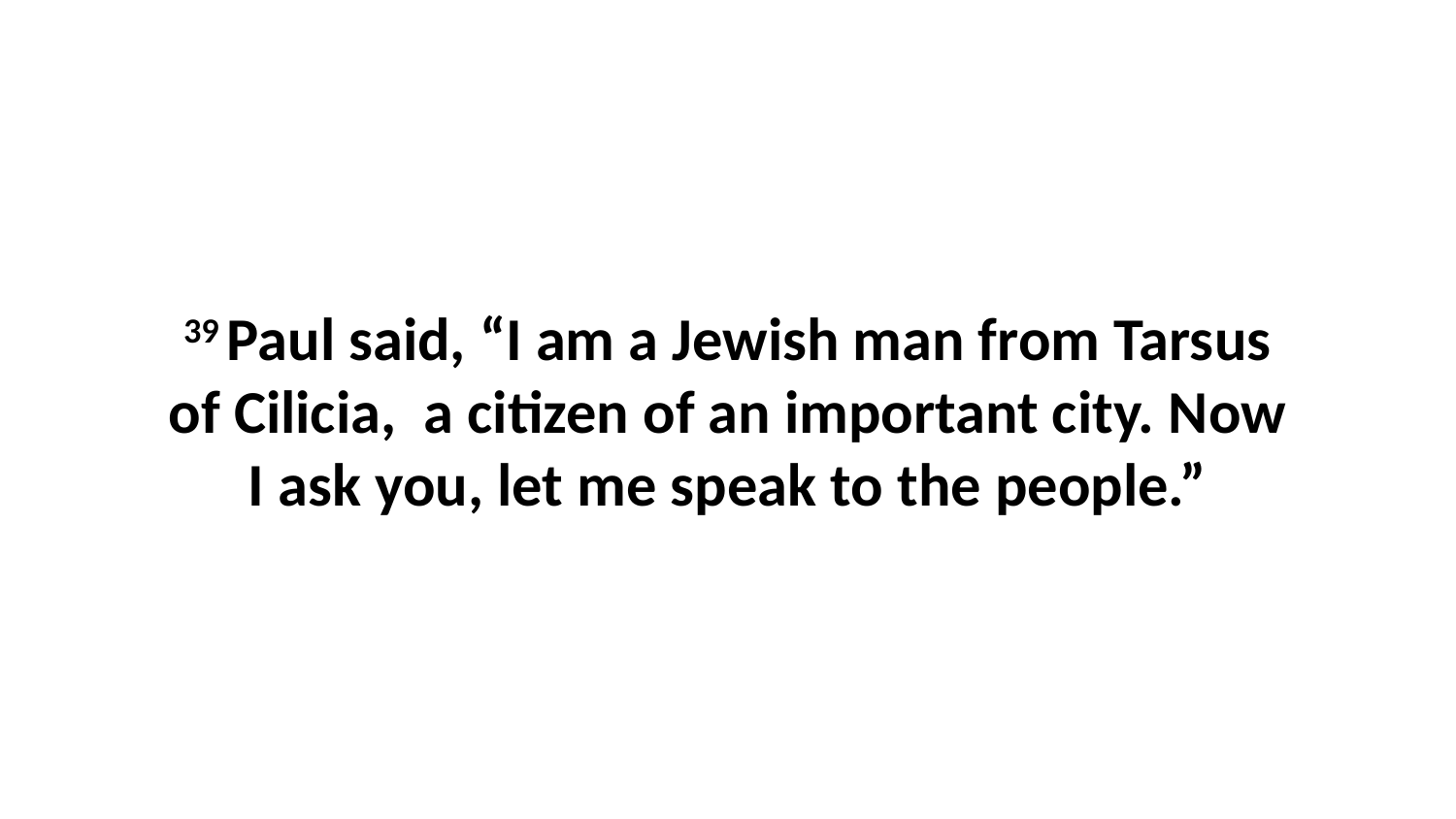

39 Paul said, “I am a Jewish man from Tarsus of Cilicia,  a citizen of an important city. Now I ask you, let me speak to the people.”